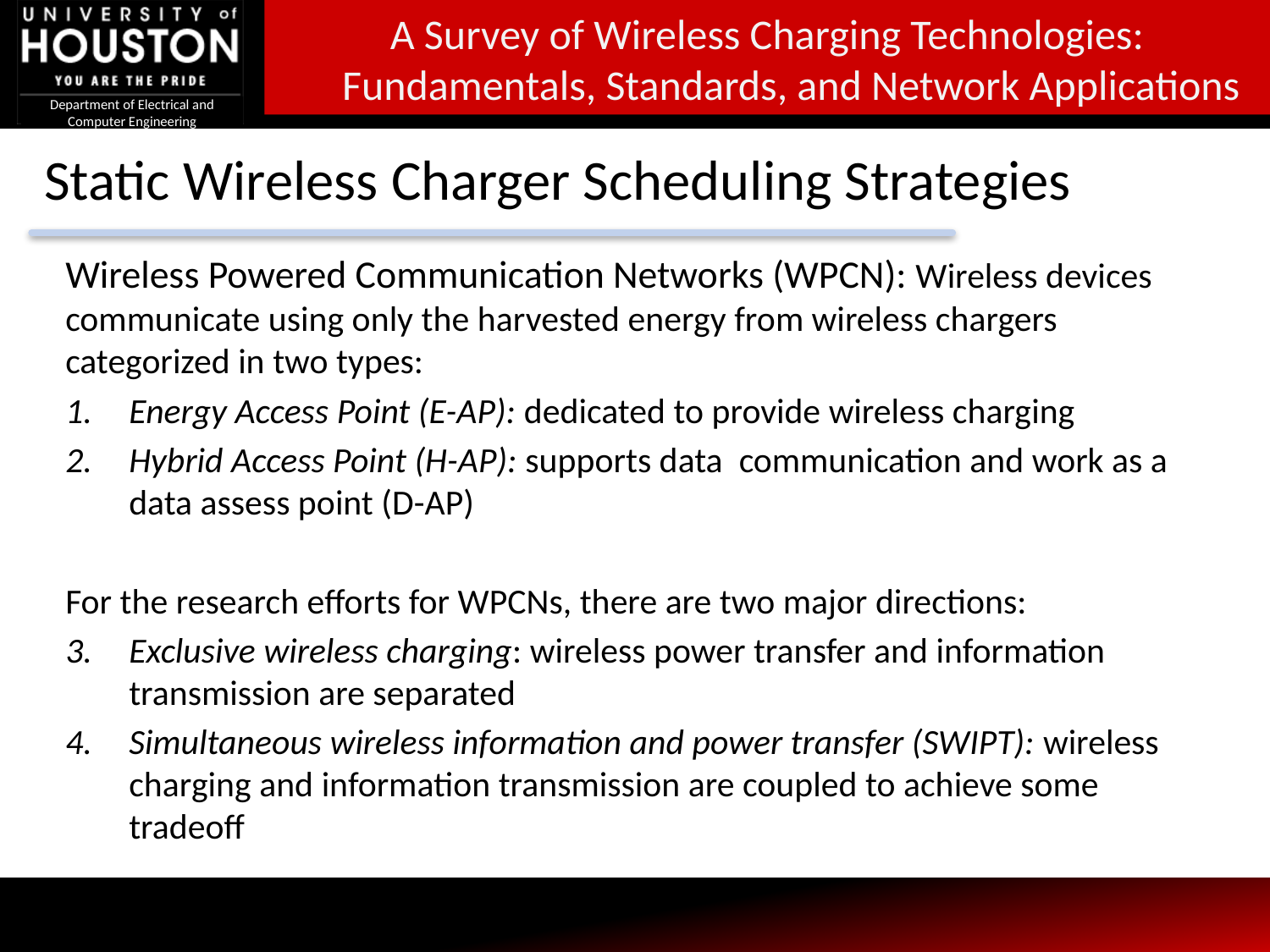

# Static Wireless Charger Scheduling Strategies
Wireless Powered Communication Networks (WPCN): Wireless devices communicate using only the harvested energy from wireless chargers categorized in two types:
Energy Access Point (E-AP): dedicated to provide wireless charging
Hybrid Access Point (H-AP): supports data  communication and work as a data assess point (D-AP)

For the research efforts for WPCNs, there are two major directions:
Exclusive wireless charging: wireless power transfer and information transmission are separated
Simultaneous wireless information and power transfer (SWIPT): wireless charging and information transmission are coupled to achieve some tradeoff